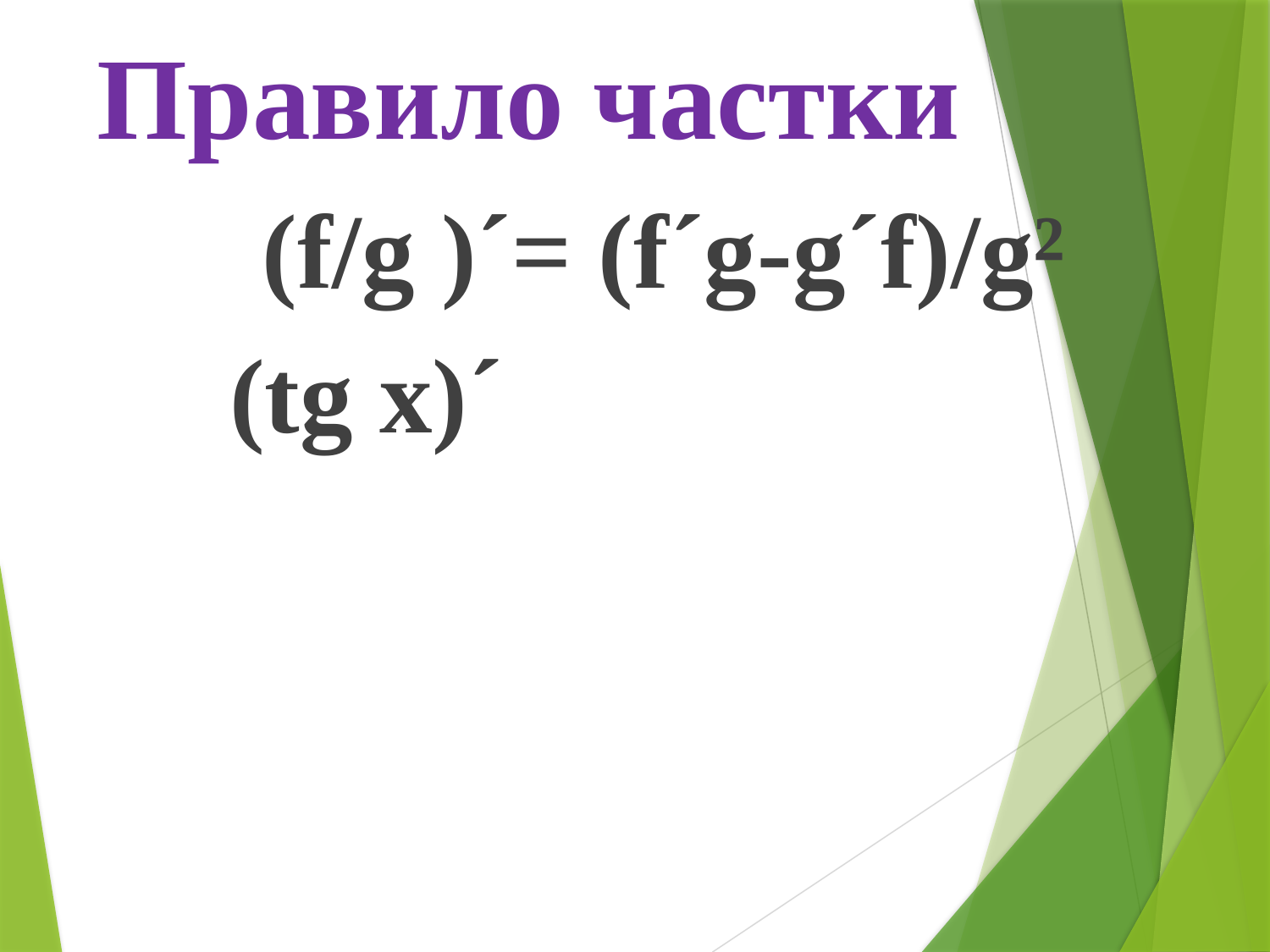

# Правило частки
(f/g )´= (f´g-g´f)/g²
     (tg x)´